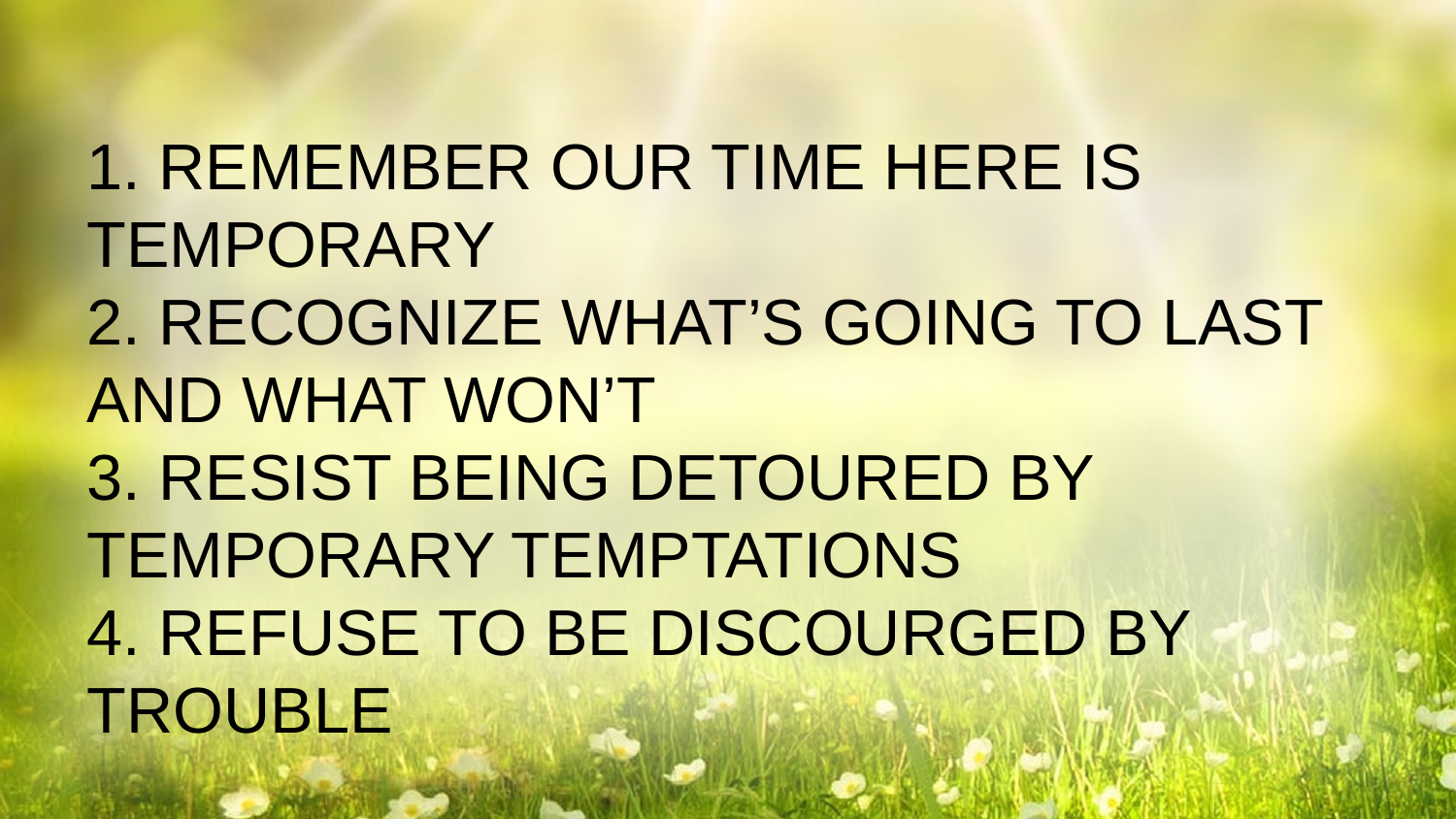

1. REMEMBER OUR TIME HERE IS TEMPORARY
2. RECOGNIZE WHAT’S GOING TO LAST AND WHAT WON’T
3. RESIST BEING DETOURED BY TEMPORARY TEMPTATIONS
4. REFUSE TO BE DISCOURGED BY TROUBLE